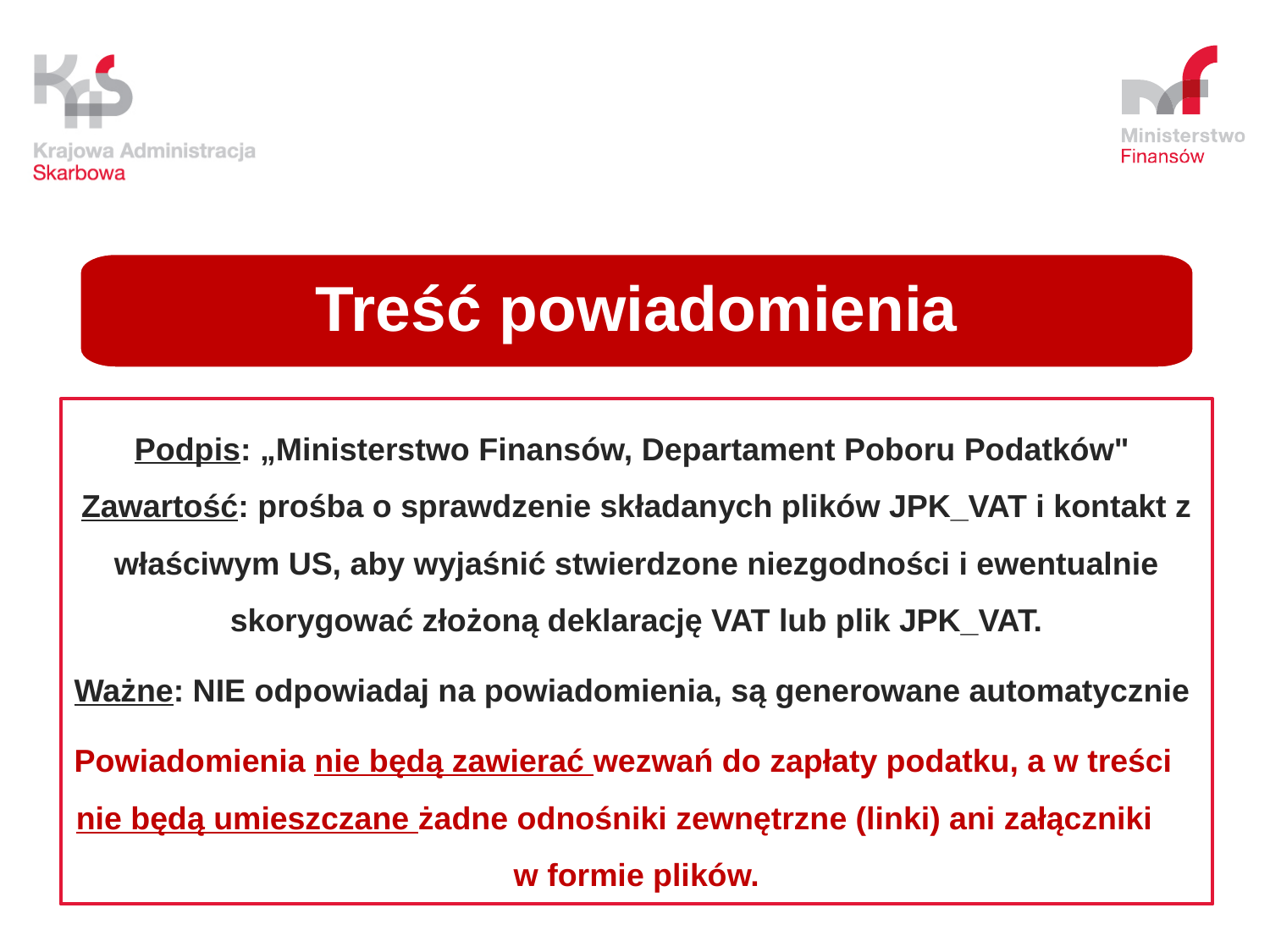

Treść powiadomienia
Podpis: „Ministerstwo Finansów, Departament Poboru Podatków"
Zawartość: prośba o sprawdzenie składanych plików JPK_VAT i kontakt z właściwym US, aby wyjaśnić stwierdzone niezgodności i ewentualnie skorygować złożoną deklarację VAT lub plik JPK_VAT.
Ważne: NIE odpowiadaj na powiadomienia, są generowane automatycznie
Powiadomienia nie będą zawierać wezwań do zapłaty podatku, a w treści    nie będą umieszczane żadne odnośniki zewnętrzne (linki) ani załączniki      w formie plików.